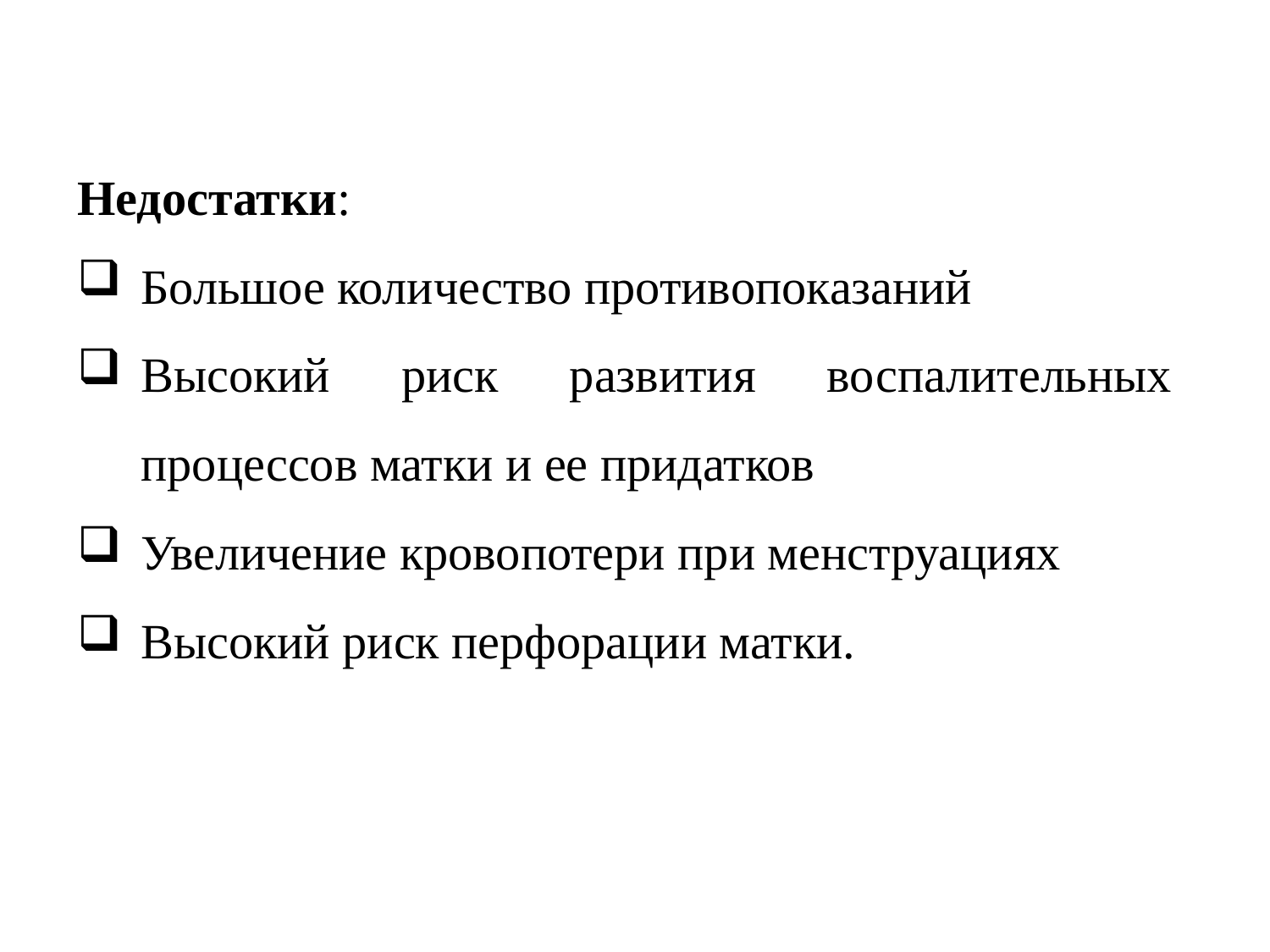

Недостатки:
Большое количество противопоказаний
Высокий риск развития воспалительных процессов матки и ее придатков
Увеличение кровопотери при менструациях
Высокий риск перфорации матки.